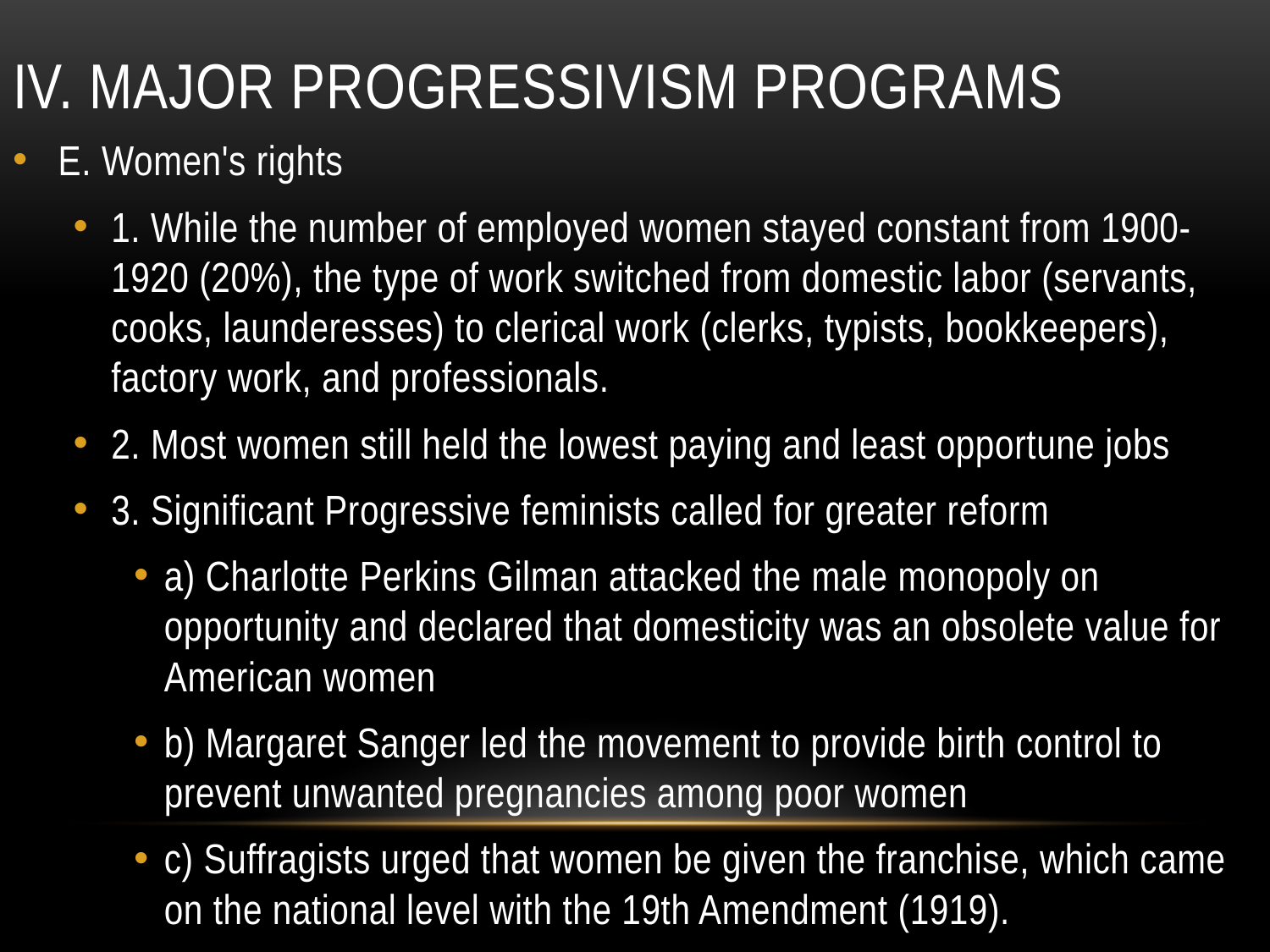

# IV. Major Progressivism Programs
E. Women's rights
1. While the number of employed women stayed constant from 1900-1920 (20%), the type of work switched from domestic labor (servants, cooks, launderesses) to clerical work (clerks, typists, bookkeepers), factory work, and professionals.
2. Most women still held the lowest paying and least opportune jobs
3. Significant Progressive feminists called for greater reform
a) Charlotte Perkins Gilman attacked the male monopoly on opportunity and declared that domesticity was an obsolete value for American women
b) Margaret Sanger led the movement to provide birth control to prevent unwanted pregnancies among poor women
c) Suffragists urged that women be given the franchise, which came on the national level with the 19th Amendment (1919).